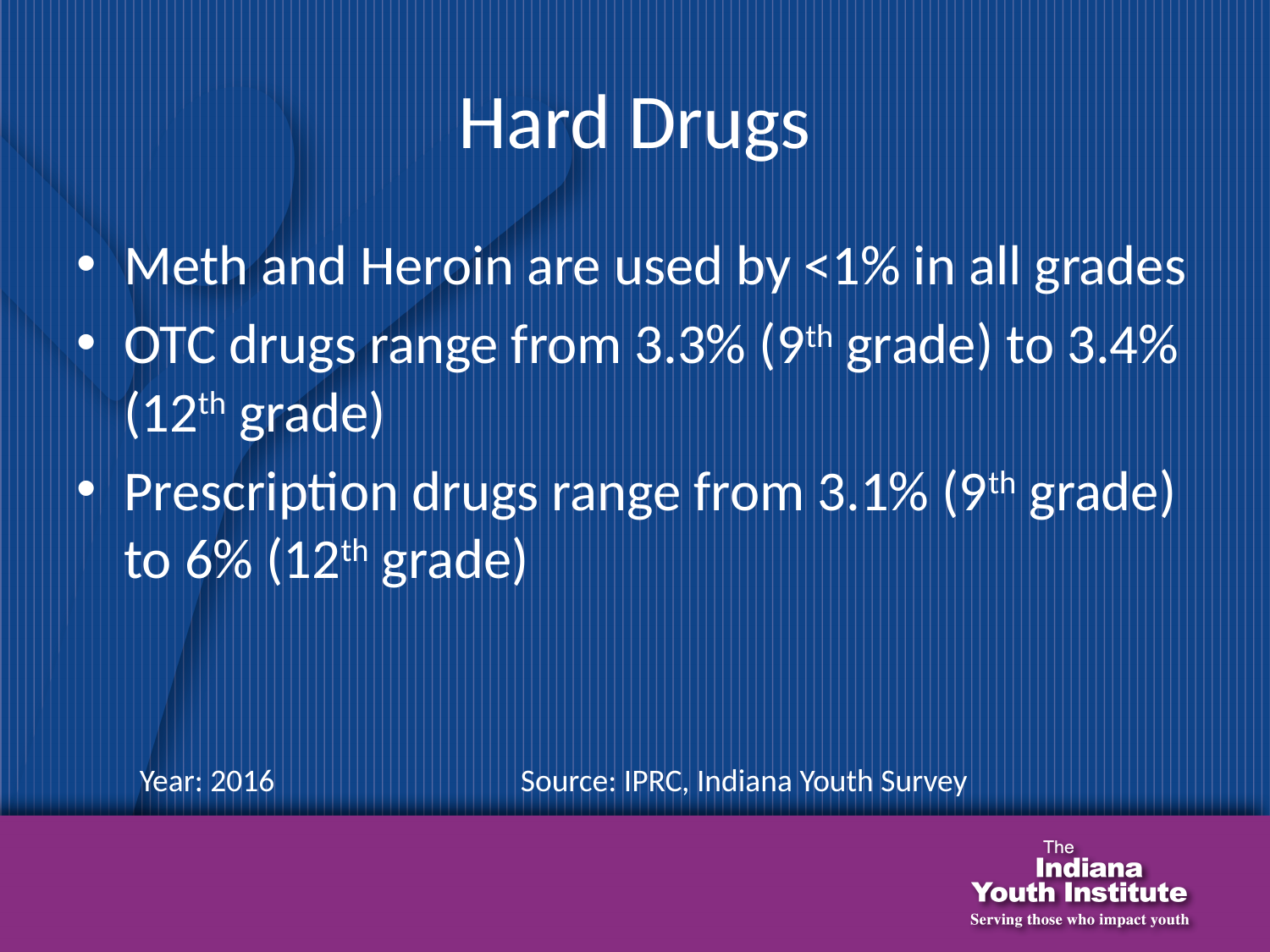

# Hard Drugs
Meth and Heroin are used by <1% in all grades
OTC drugs range from 3.3% (9th grade) to 3.4% (12th grade)
Prescription drugs range from 3.1% (9th grade) to 6% (12th grade)

Year: 2016		Source: IPRC, Indiana Youth Survey